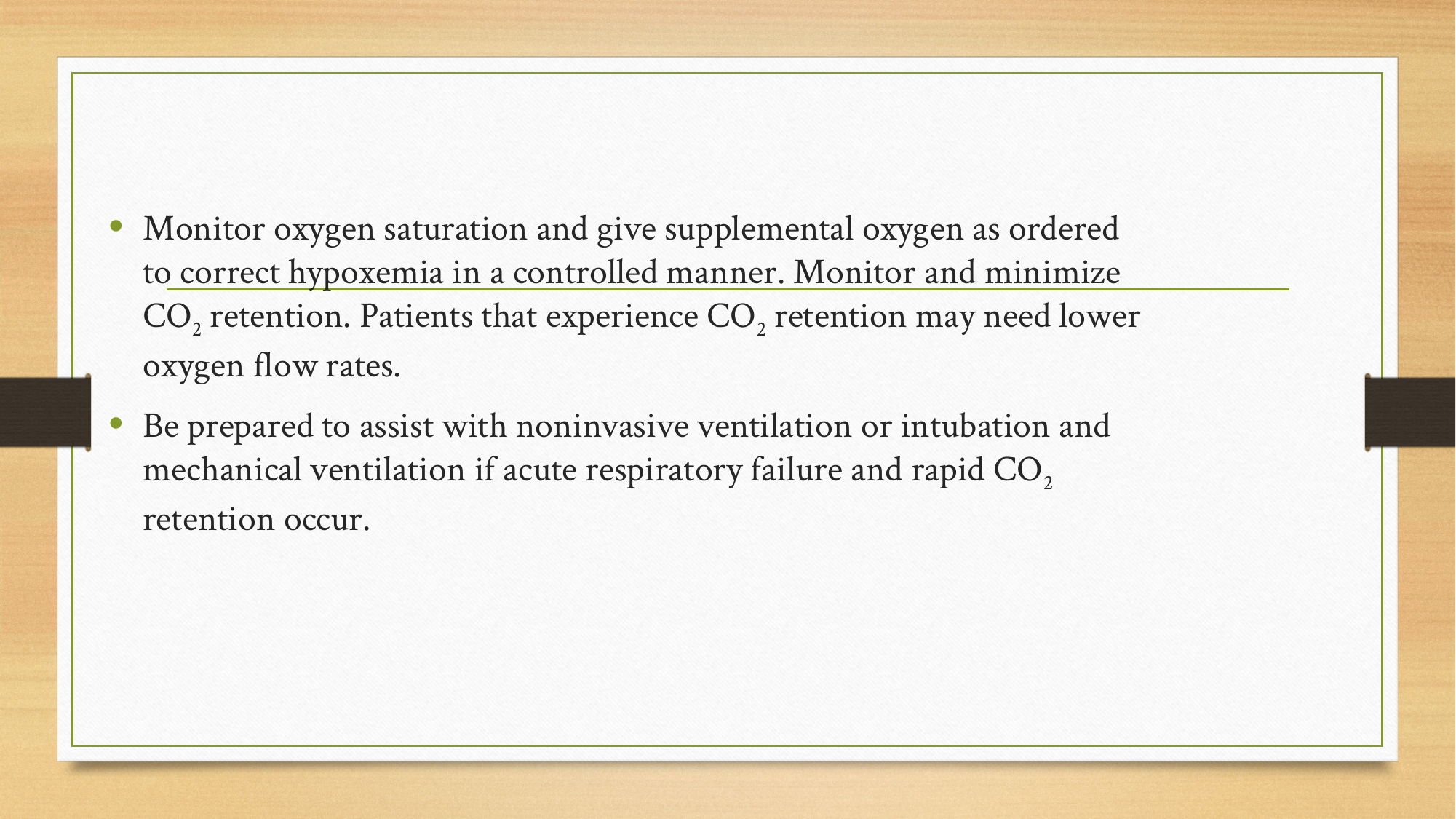

#
Monitor oxygen saturation and give supplemental oxygen as ordered to correct hypoxemia in a controlled manner. Monitor and minimize CO2 retention. Patients that experience CO2 retention may need lower oxygen flow rates.
Be prepared to assist with noninvasive ventilation or intubation and mechanical ventilation if acute respiratory failure and rapid CO2 retention occur.
100